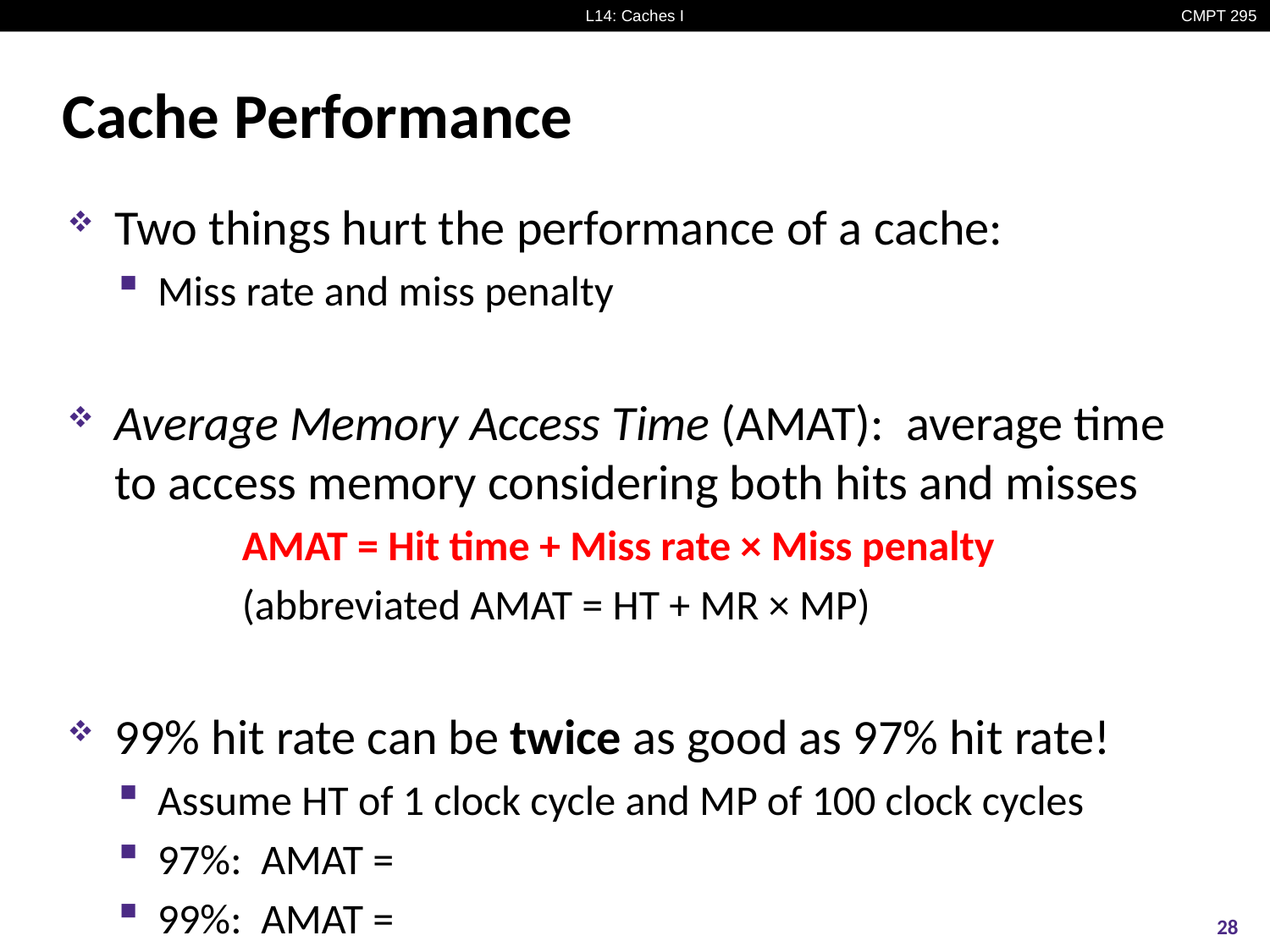

# Cache Performance
Two things hurt the performance of a cache:
Miss rate and miss penalty

Average Memory Access Time (AMAT):  average time to access memory considering both hits and misses
		AMAT = Hit time + Miss rate × Miss penalty
		(abbreviated AMAT = HT + MR × MP)

99% hit rate can be twice as good as 97% hit rate!
Assume HT of 1 clock cycle and MP of 100 clock cycles
97%:  AMAT =
99%:  AMAT =
28